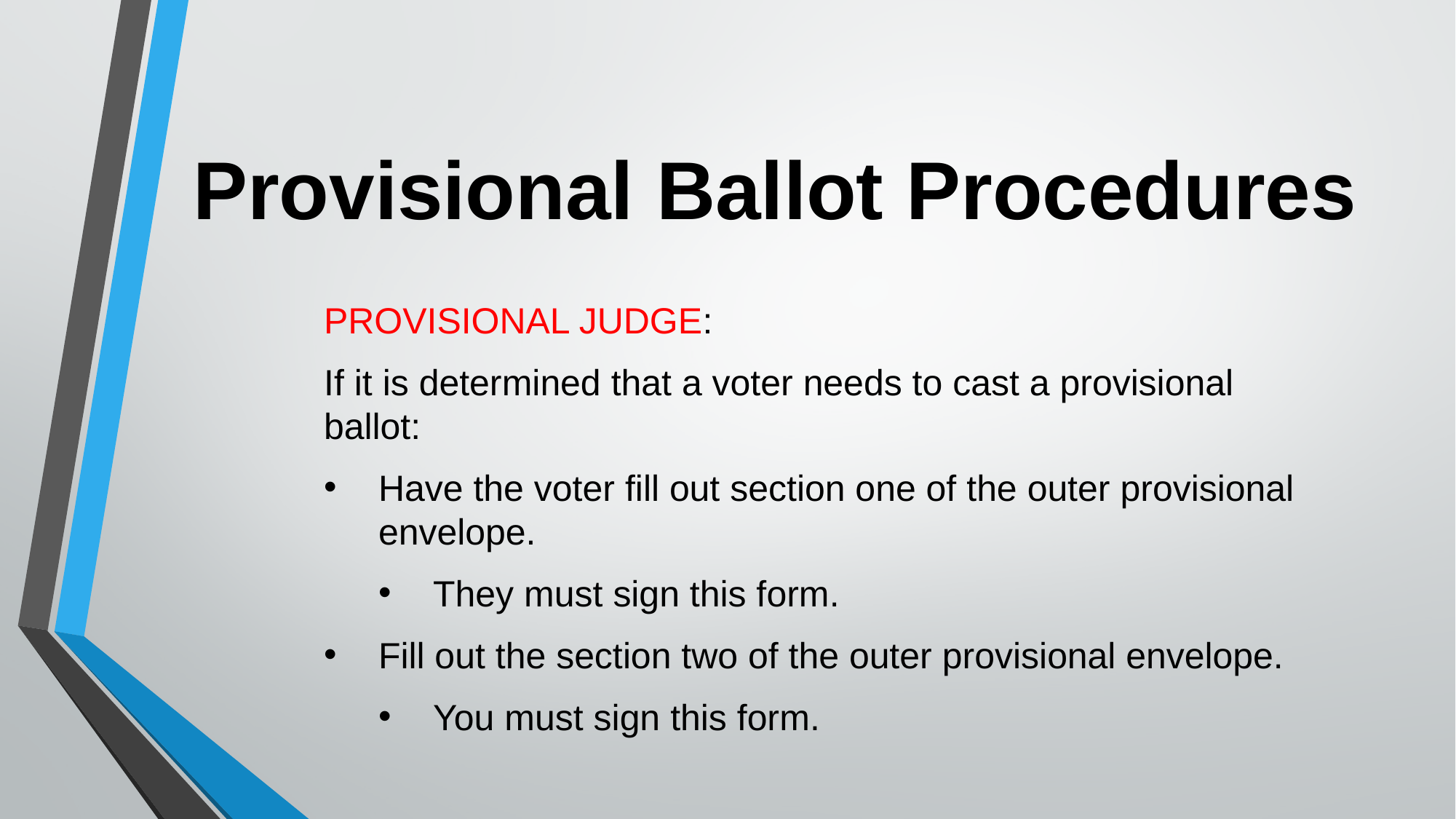

# Provisional Ballot Procedures
PROVISIONAL JUDGE:
If it is determined that a voter needs to cast a provisional ballot:
Have the voter fill out section one of the outer provisional envelope.
They must sign this form.
Fill out the section two of the outer provisional envelope.
You must sign this form.